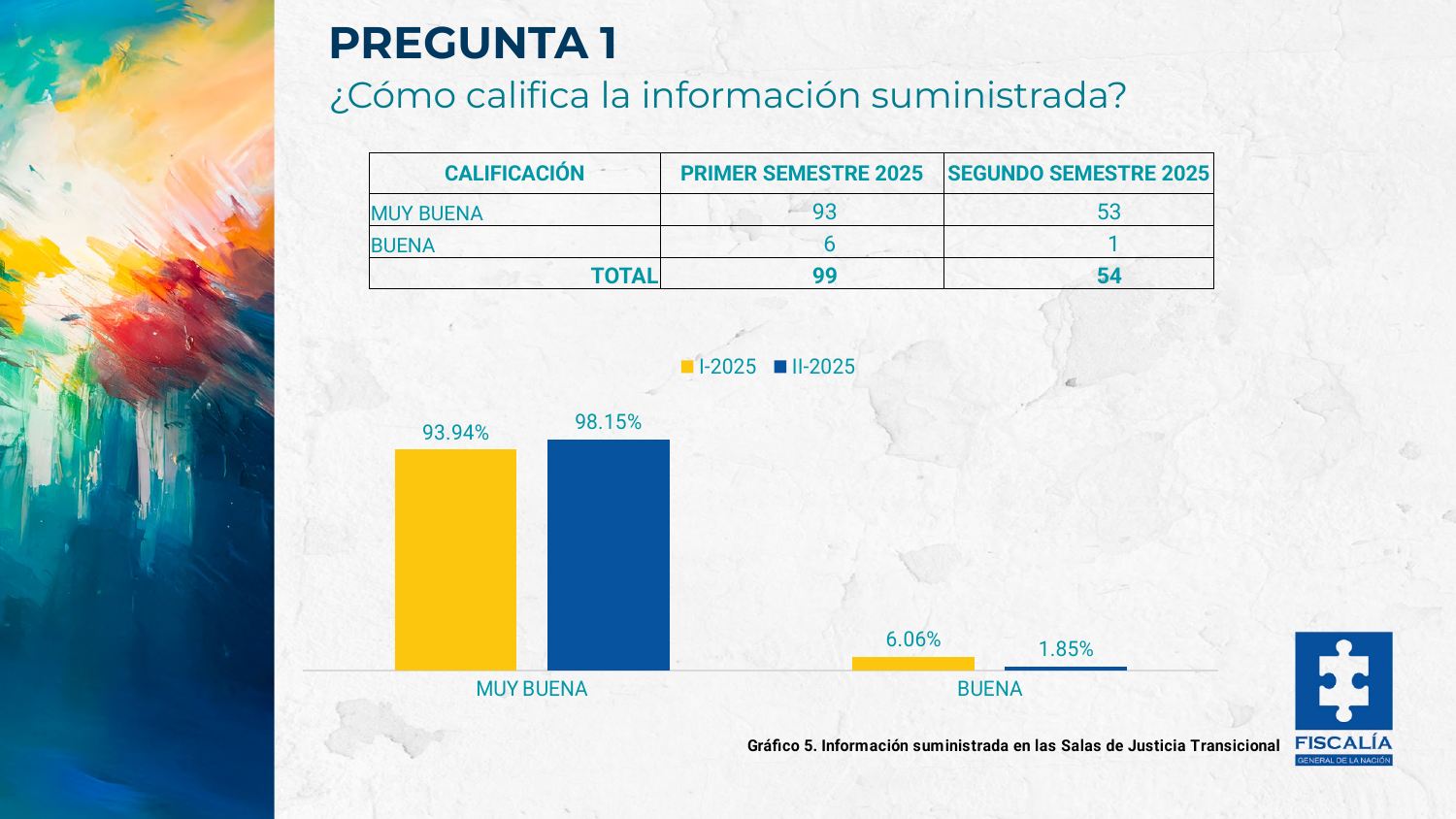

PREGUNTA 1
PREGUNTA 1 ENCUESTA CÓDIGO QR EN LAS SALAS DE JUSTICIA TRANSICIONAL
¿Cómo califica la información suministrada?
| CALIFICACIÓN​ | PRIMER SEMESTRE 2025 | SEGUNDO SEMESTRE 2025 |
| --- | --- | --- |
| MUY BUENA | 93 | 53 |
| BUENA | 6 | 1 |
| TOTAL​ | 99 | 54 |

### Chart: Gráfico 5. Información suministrada en las Salas de Justicia Transicional

| Category | I-2025 | II-2025 |
|---|---|---|
| MUY BUENA | 0.9393939393939394 | 0.9814814814814815 |
| BUENA | 0.06060606060606061 | 0.018518518518518517 |